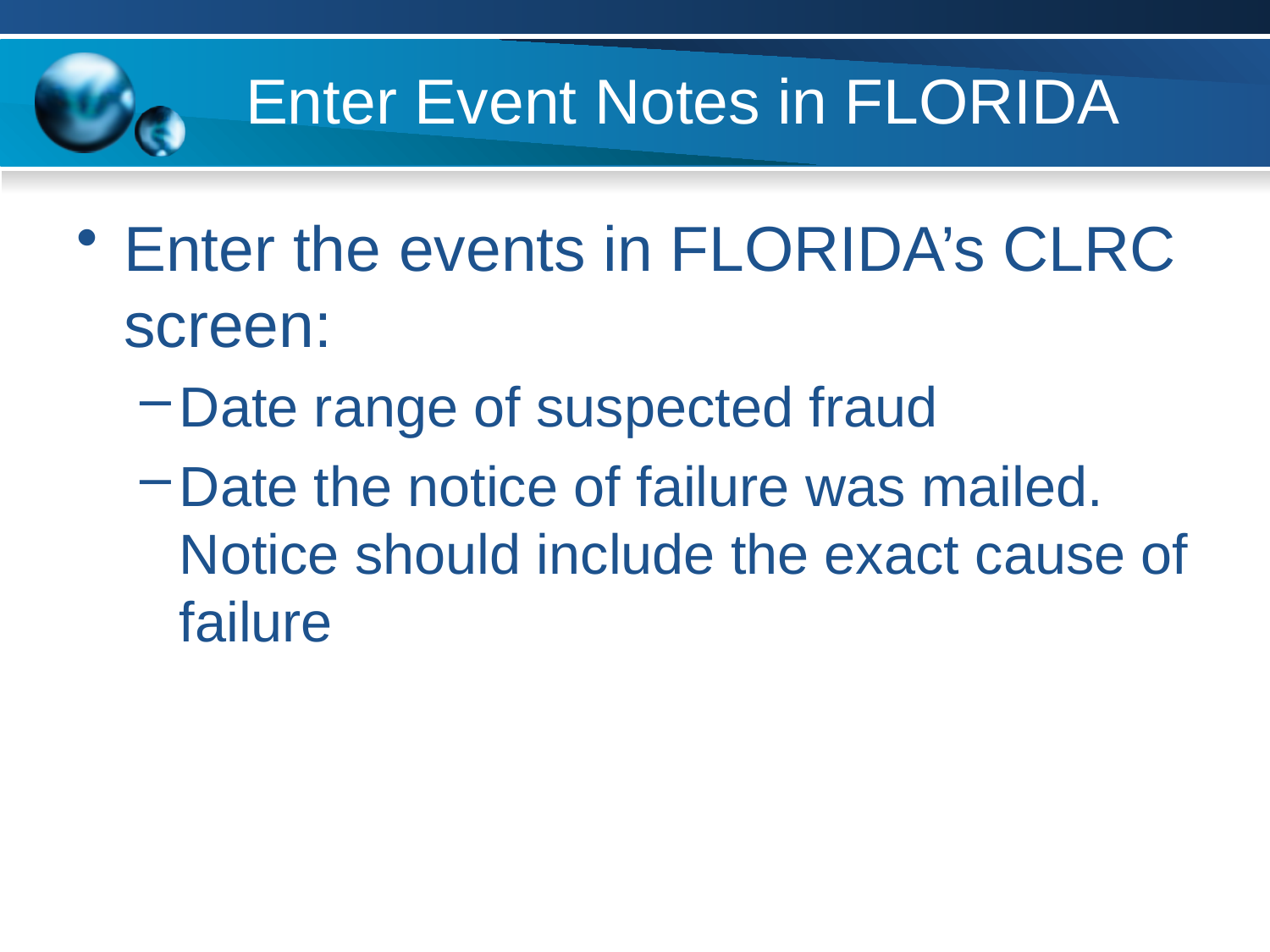

# Enter Event Notes in FLORIDA
Enter the events in FLORIDA’s CLRC screen:
Date range of suspected fraud
Date the notice of failure was mailed. Notice should include the exact cause of failure